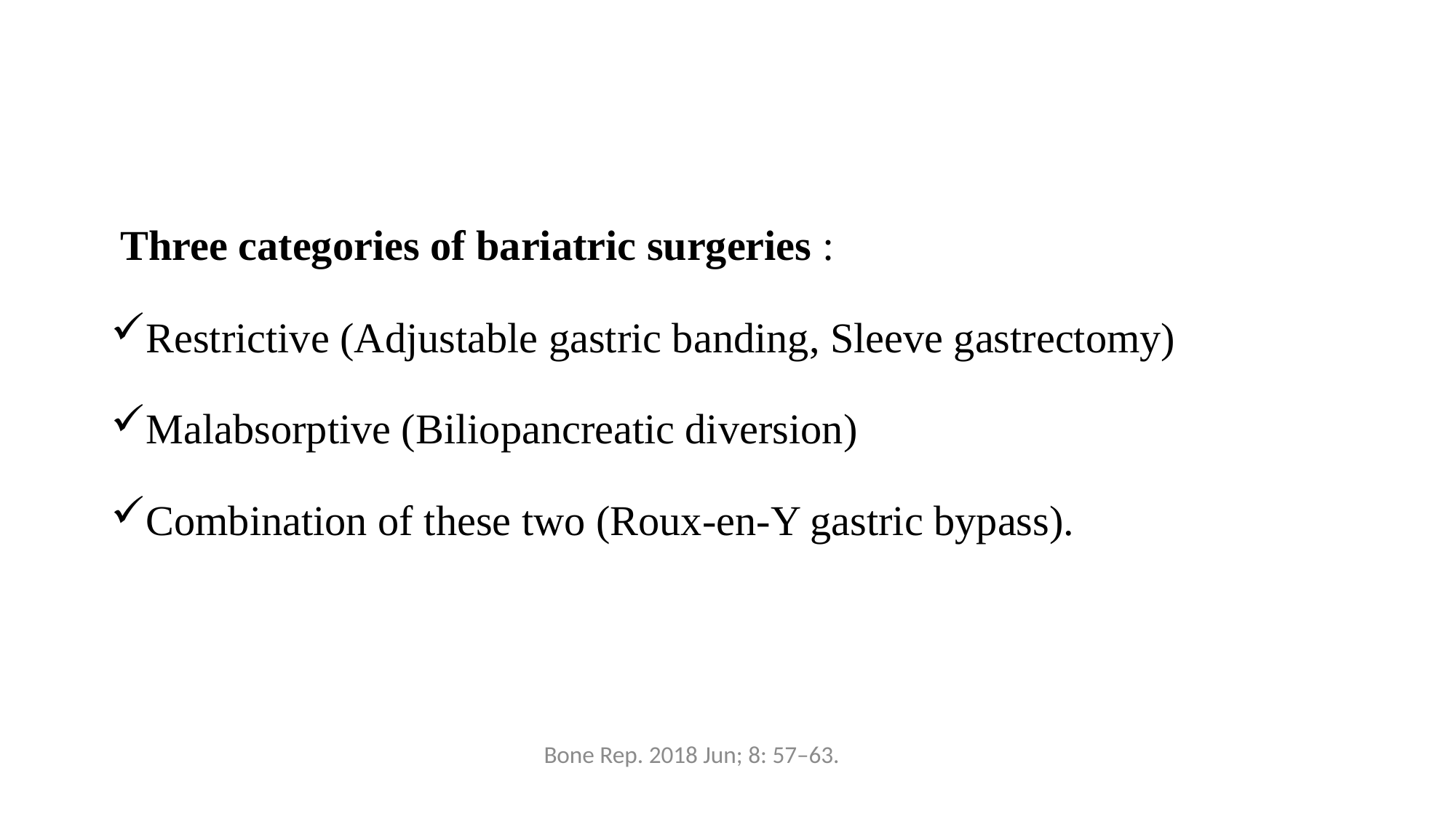

#
 Three categories of bariatric surgeries :
Restrictive (Adjustable gastric banding, Sleeve gastrectomy)
Malabsorptive (Biliopancreatic diversion)
Combination of these two (Roux-en-Y gastric bypass).
Bone Rep. 2018 Jun; 8: 57–63.